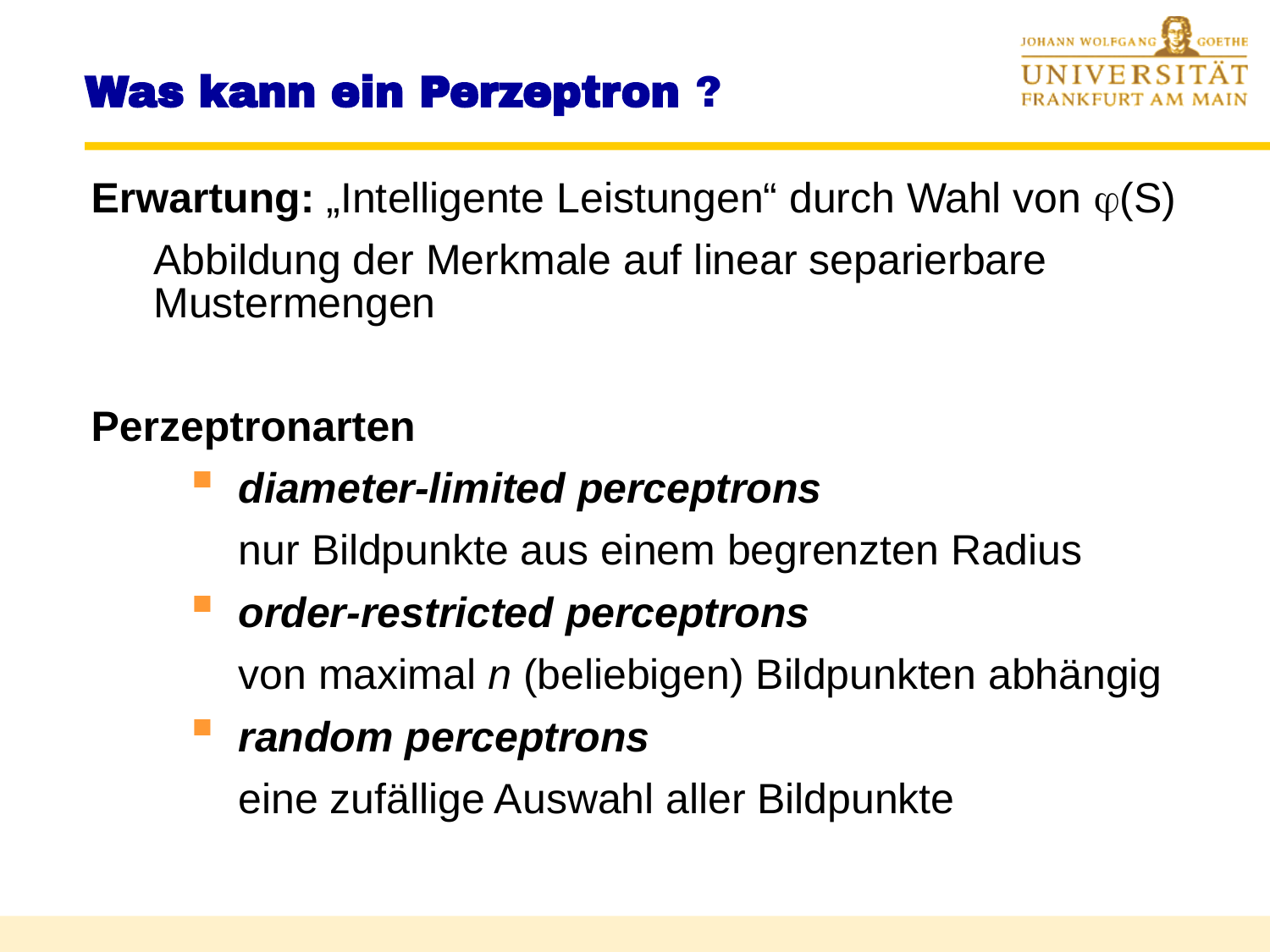

# Was kann ein Perzeptron ?
Erwartung: „Intelligente Leistungen“ durch Wahl von ϕ(S)
	Abbildung der Merkmale auf linear separierbare Mustermengen
Perzeptronarten
diameter-limited perceptrons
	nur Bildpunkte aus einem begrenzten Radius
order-restricted perceptrons
	von maximal n (beliebigen) Bildpunkten abhängig
random perceptrons
	eine zufällige Auswahl aller Bildpunkte